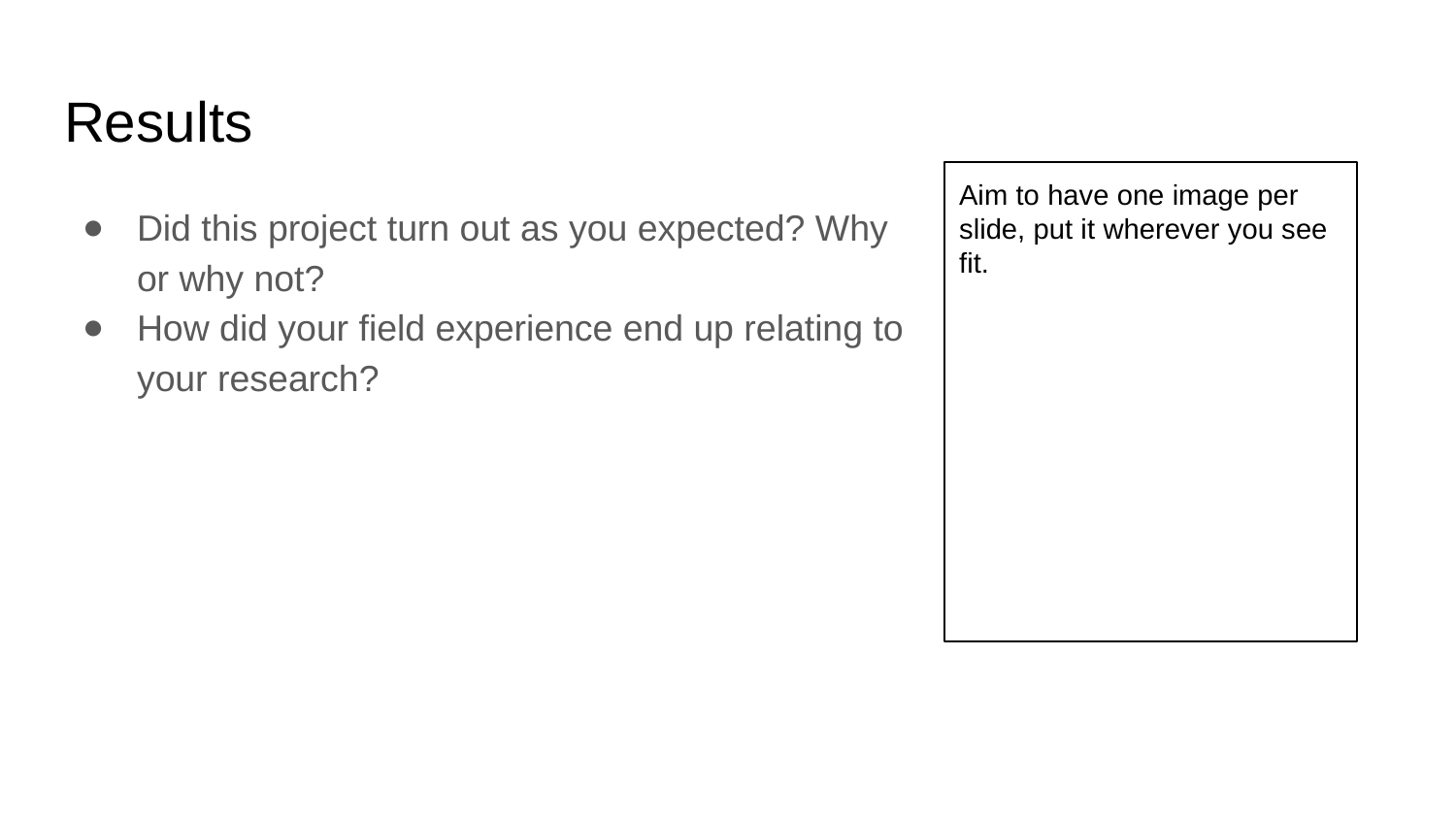

# Results
Aim to have one image per slide, put it wherever you see fit.

Did this project turn out as you expected? Why or why not?
How did your field experience end up relating to your research?